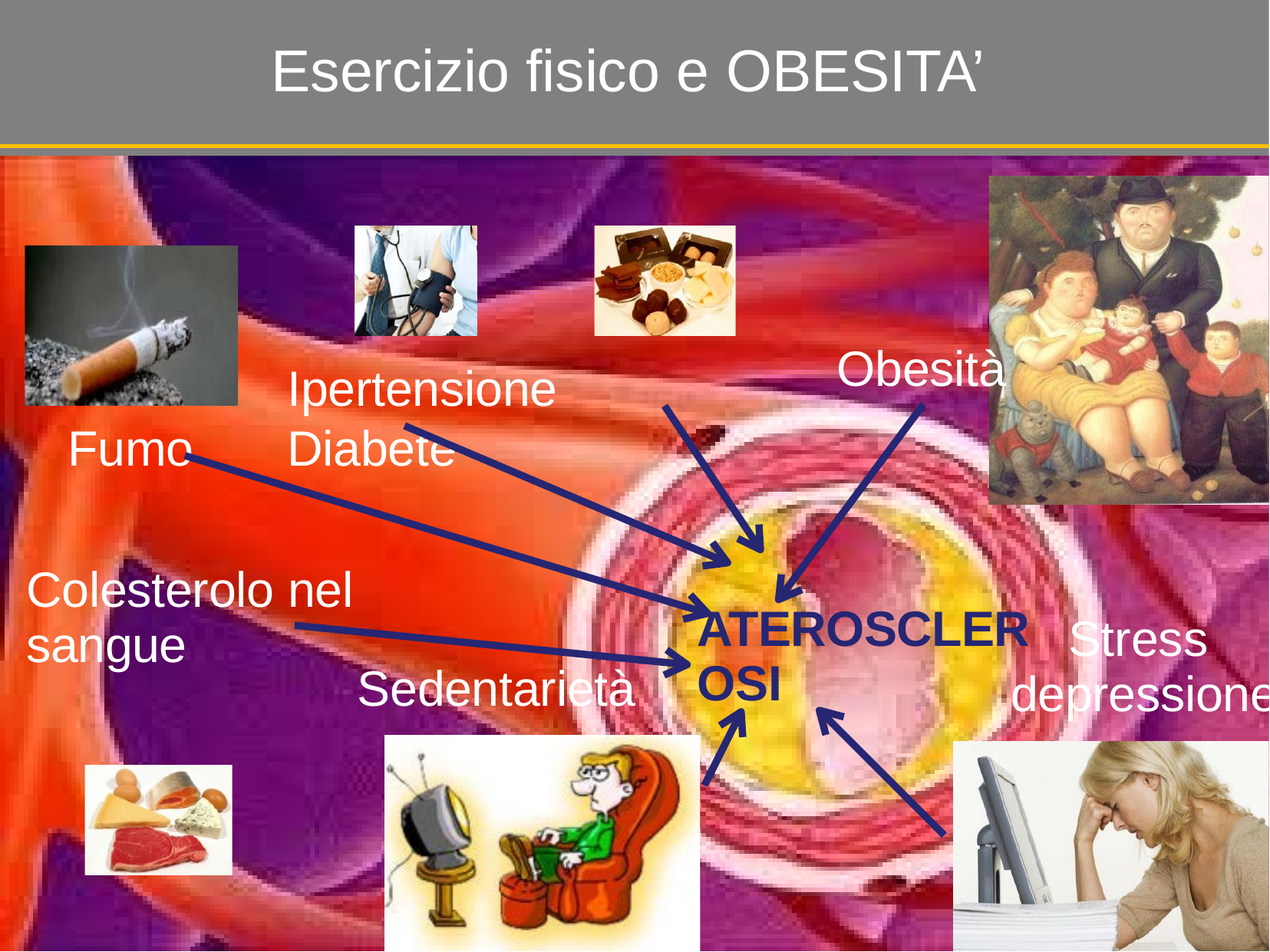

# Esercizio fisico e OBESITA’

Obesità
Ipertensione Diabete

Fumo

Colesterolo nel  sangue

ATEROSCLER
Stress

OSI
Sedentarietà
depressione